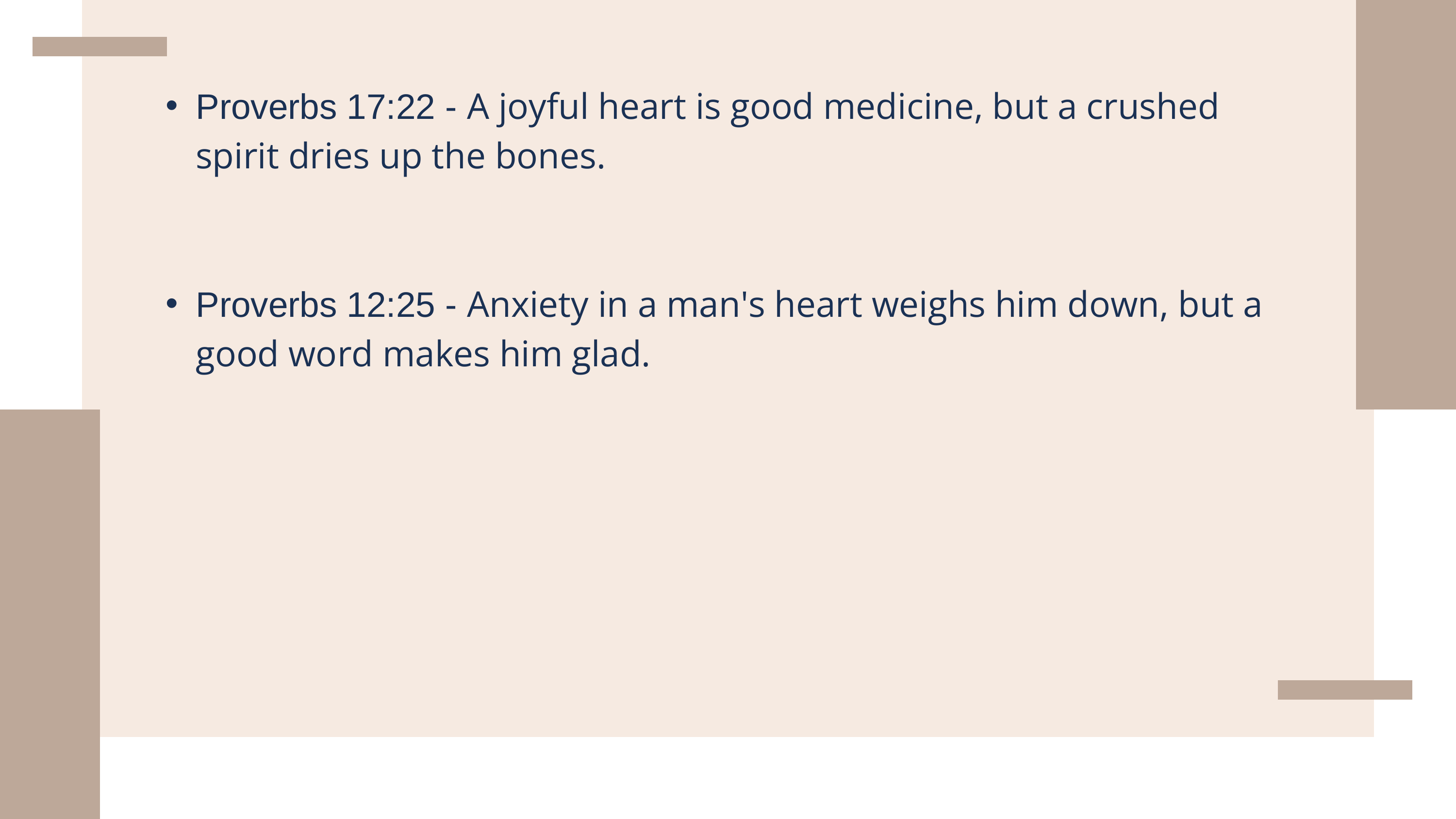

Proverbs 17:22 - A joyful heart is good medicine, but a crushed spirit dries up the bones.

Proverbs 12:25 - Anxiety in a man's heart weighs him down, but a good word makes him glad.